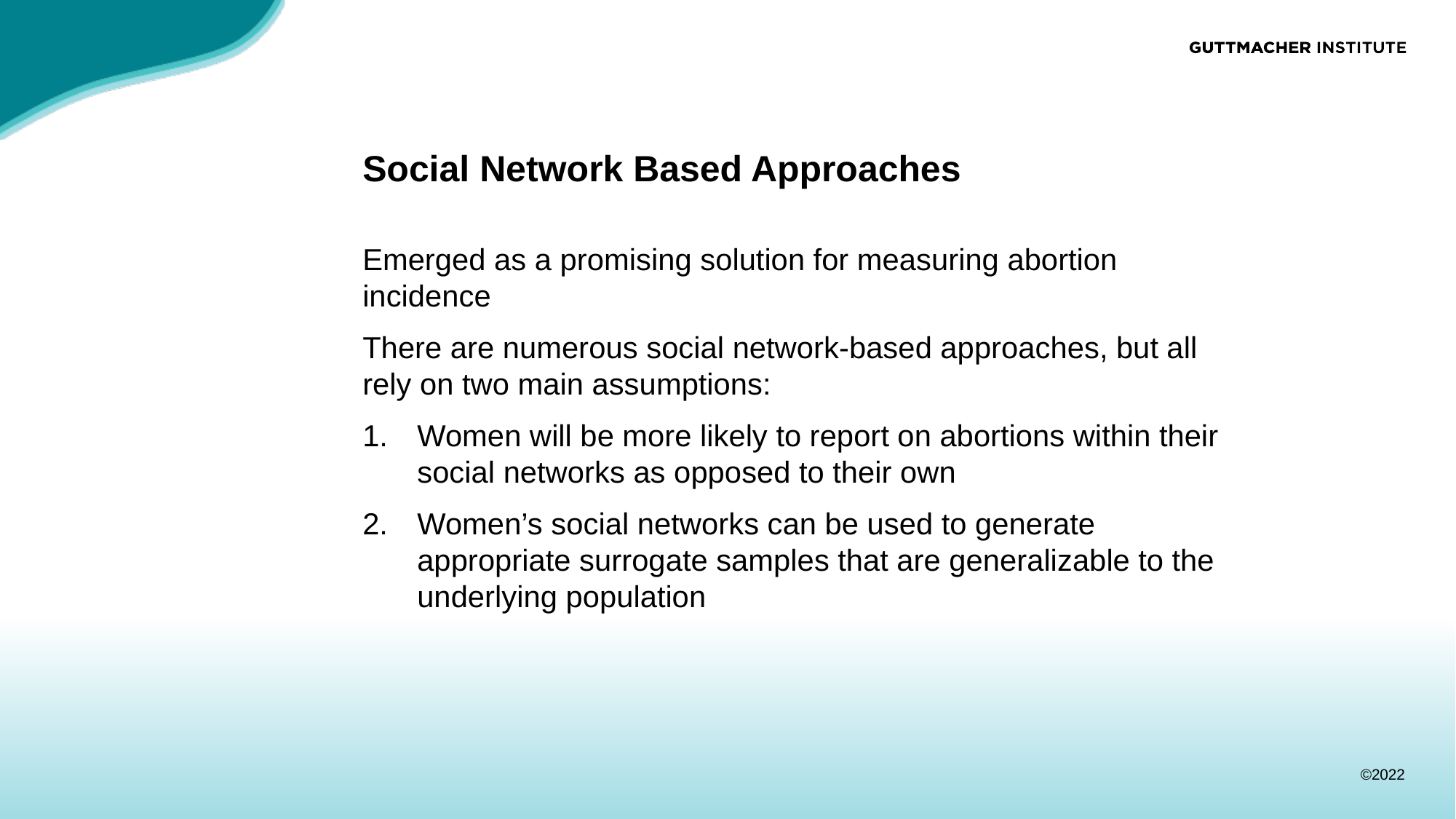

# Social Network Based Approaches
Emerged as a promising solution for measuring abortion incidence
There are numerous social network-based approaches, but all rely on two main assumptions:
Women will be more likely to report on abortions within their social networks as opposed to their own
Women’s social networks can be used to generate appropriate surrogate samples that are generalizable to the underlying population